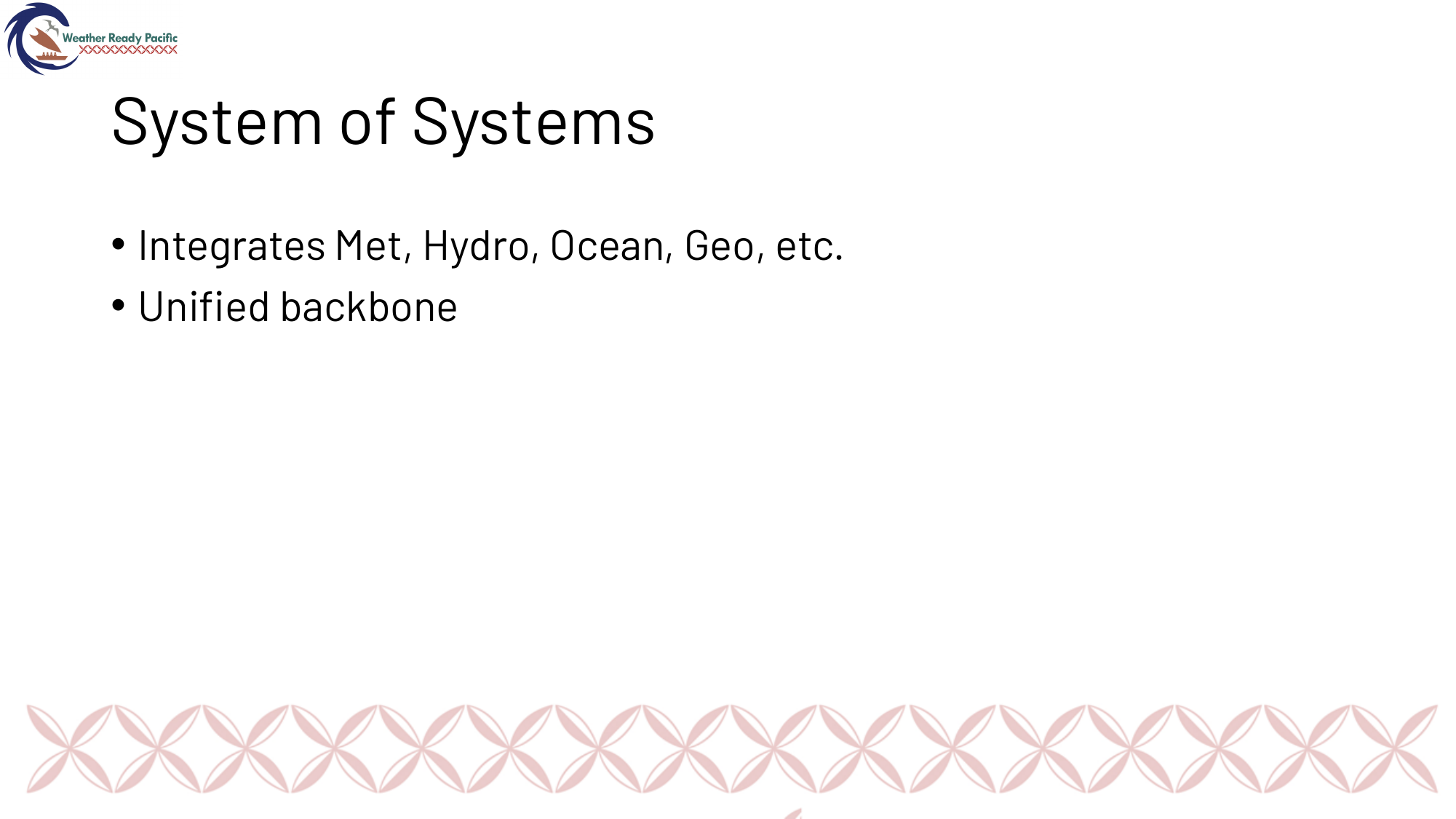

# System of Systems
Integrates Met, Hydro, Ocean, Geo, etc.
Unified backbone